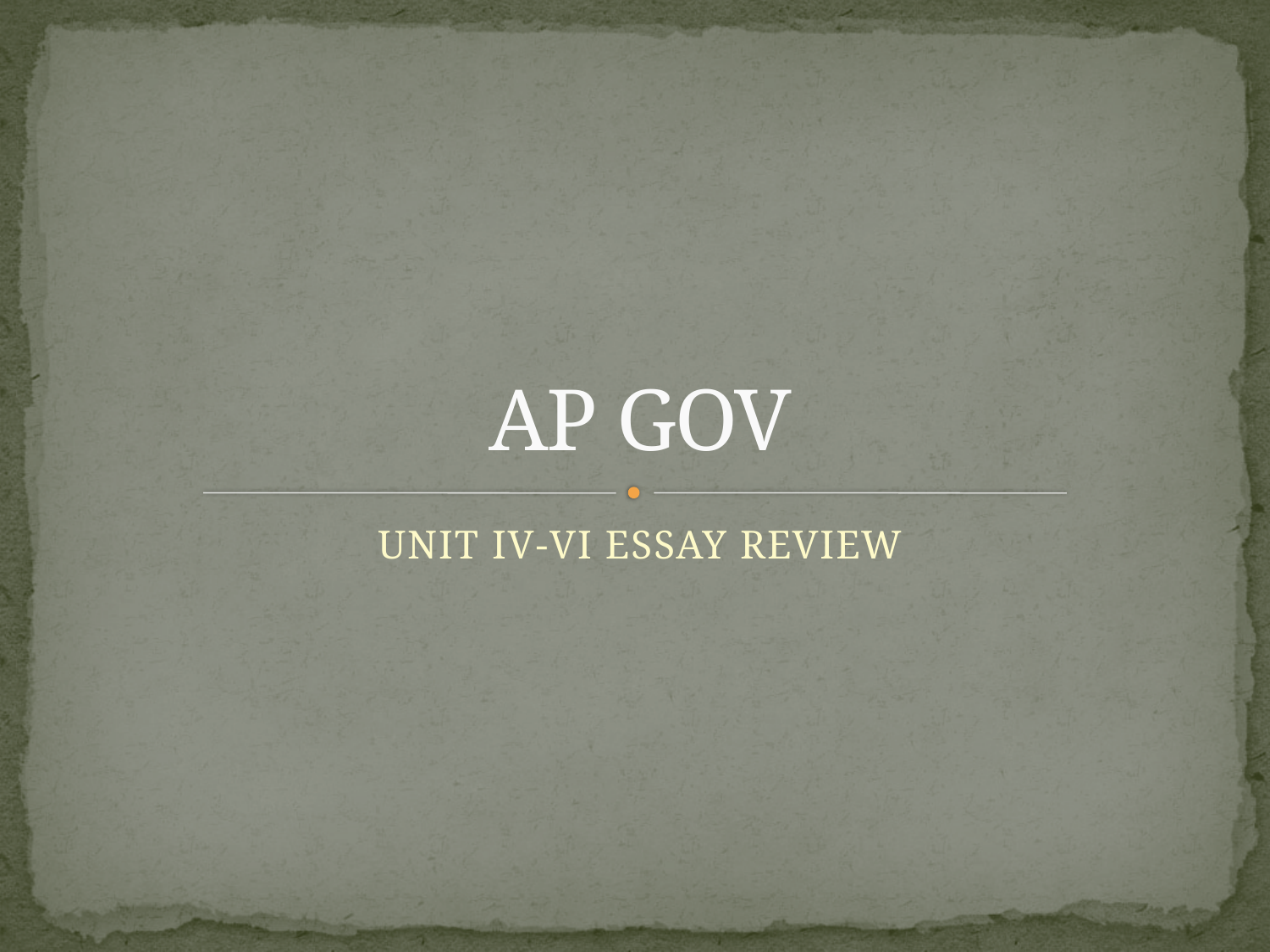

# AP GOV
UNIT IV-VI ESSAY REVIEW